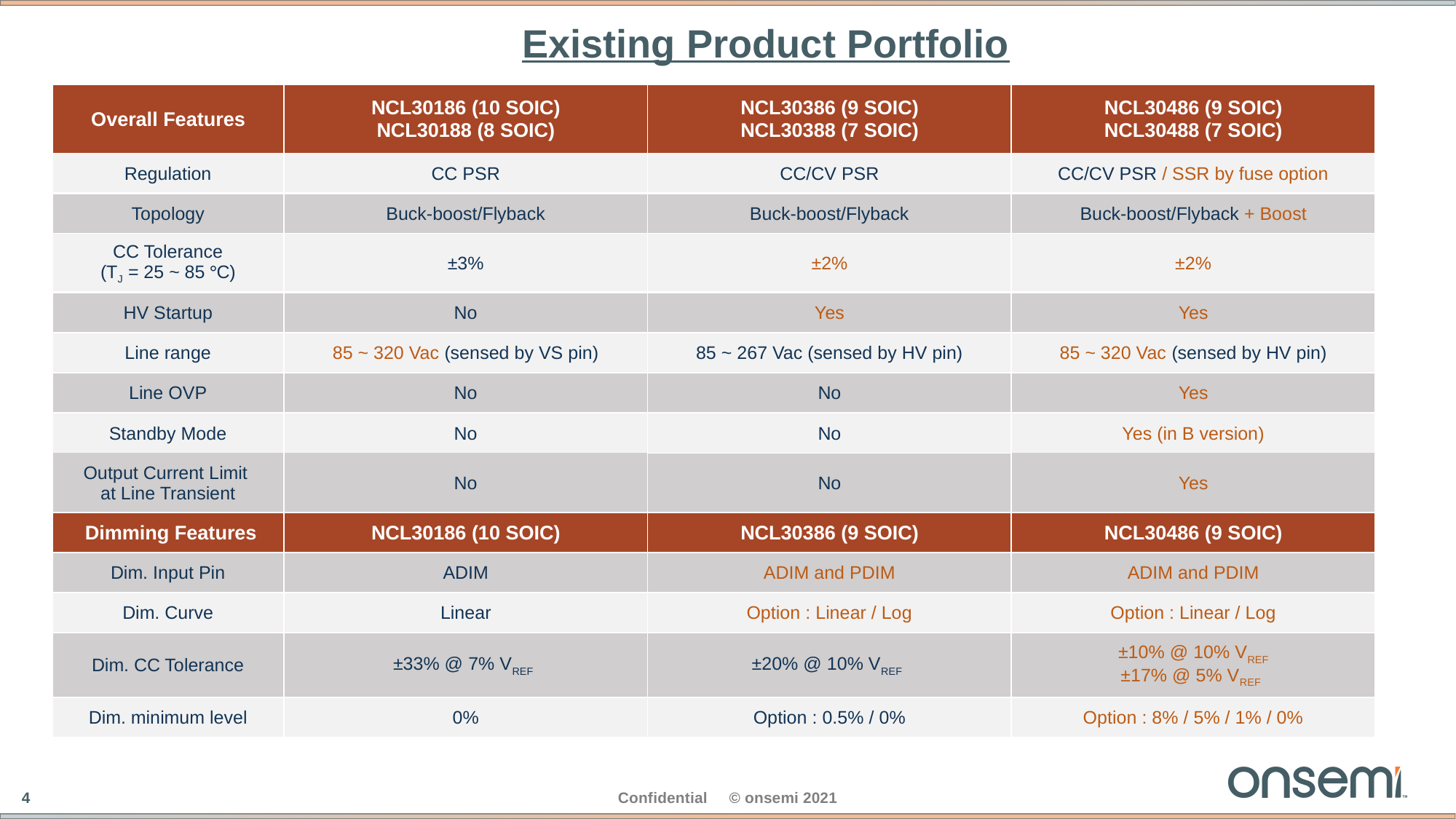

Existing Product Portfolio
| Overall Features | NCL30186 (10 SOIC) NCL30188 (8 SOIC) | NCL30386 (9 SOIC) NCL30388 (7 SOIC) | NCL30486 (9 SOIC) NCL30488 (7 SOIC) |
| --- | --- | --- | --- |
| Regulation | CC PSR | CC/CV PSR | CC/CV PSR / SSR by fuse option |
| Topology | Buck-boost/Flyback | Buck-boost/Flyback | Buck-boost/Flyback + Boost |
| CC Tolerance (TJ = 25 ~ 85 °C) | ±3% | ±2% | ±2% |
| HV Startup | No | Yes | Yes |
| Line range | 85 ~ 320 Vac (sensed by VS pin) | 85 ~ 267 Vac (sensed by HV pin) | 85 ~ 320 Vac (sensed by HV pin) |
| Line OVP | No | No | Yes |
| Standby Mode | No | No | Yes (in B version) |
| Output Current Limit at Line Transient | No | No | Yes |
| Dimming Features | NCL30186 (10 SOIC) | NCL30386 (9 SOIC) | NCL30486 (9 SOIC) |
| Dim. Input Pin | ADIM | ADIM and PDIM | ADIM and PDIM |
| Dim. Curve | Linear | Option : Linear / Log | Option : Linear / Log |
| Dim. CC Tolerance | ±33% @ 7% VREF | ±20% @ 10% VREF | ±10% @ 10% VREF ±17% @ 5% VREF |
| Dim. minimum level | 0% | Option : 0.5% / 0% | Option : 8% / 5% / 1% / 0% |